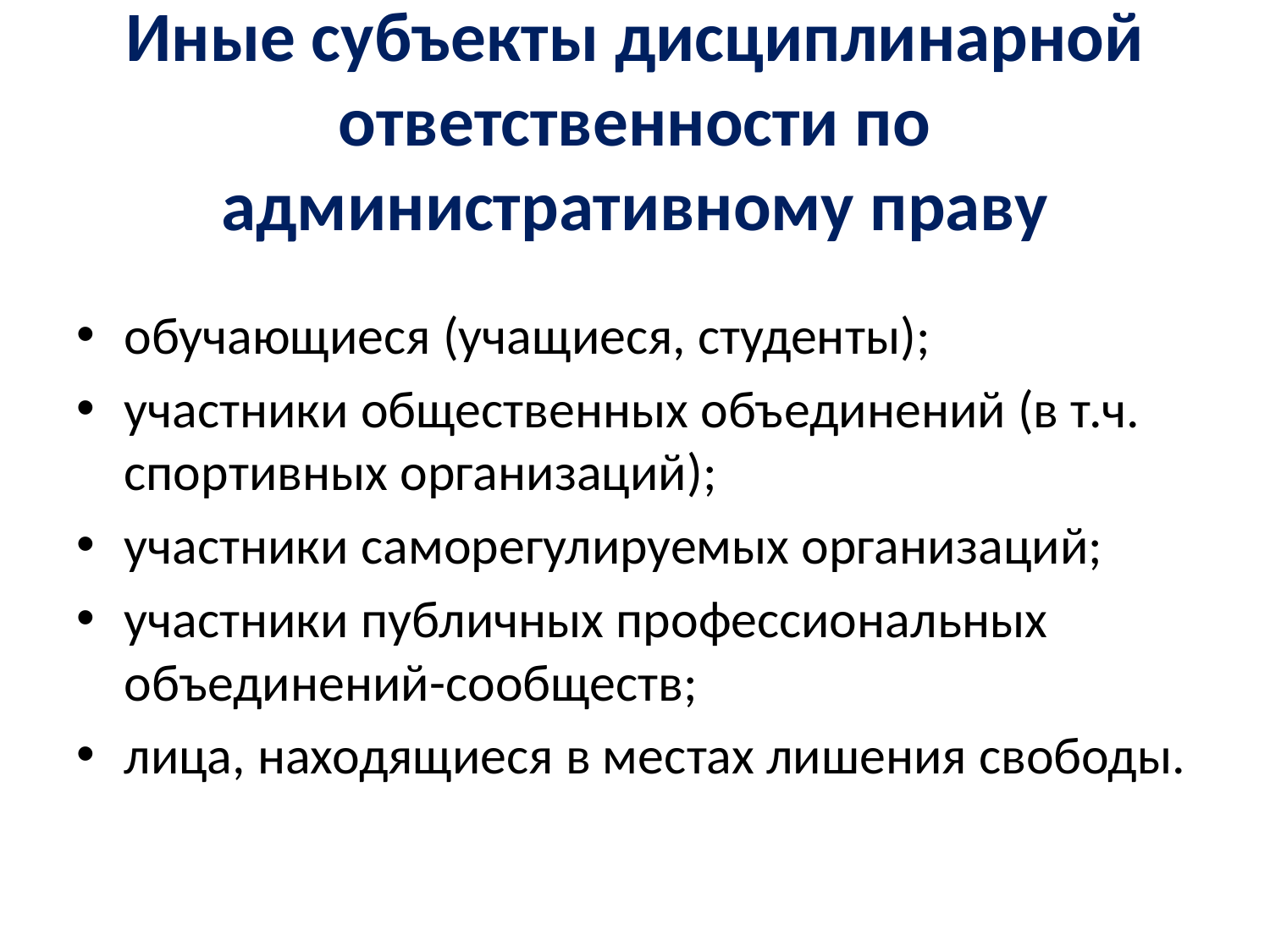

# Иные субъекты дисциплинарной ответственности по административному праву

обучающиеся (учащиеся, студенты);
участники общественных объединений (в т.ч. спортивных организаций);
участники саморегулируемых организаций;
участники публичных профессиональных объединений-сообществ;
лица, находящиеся в местах лишения свободы.